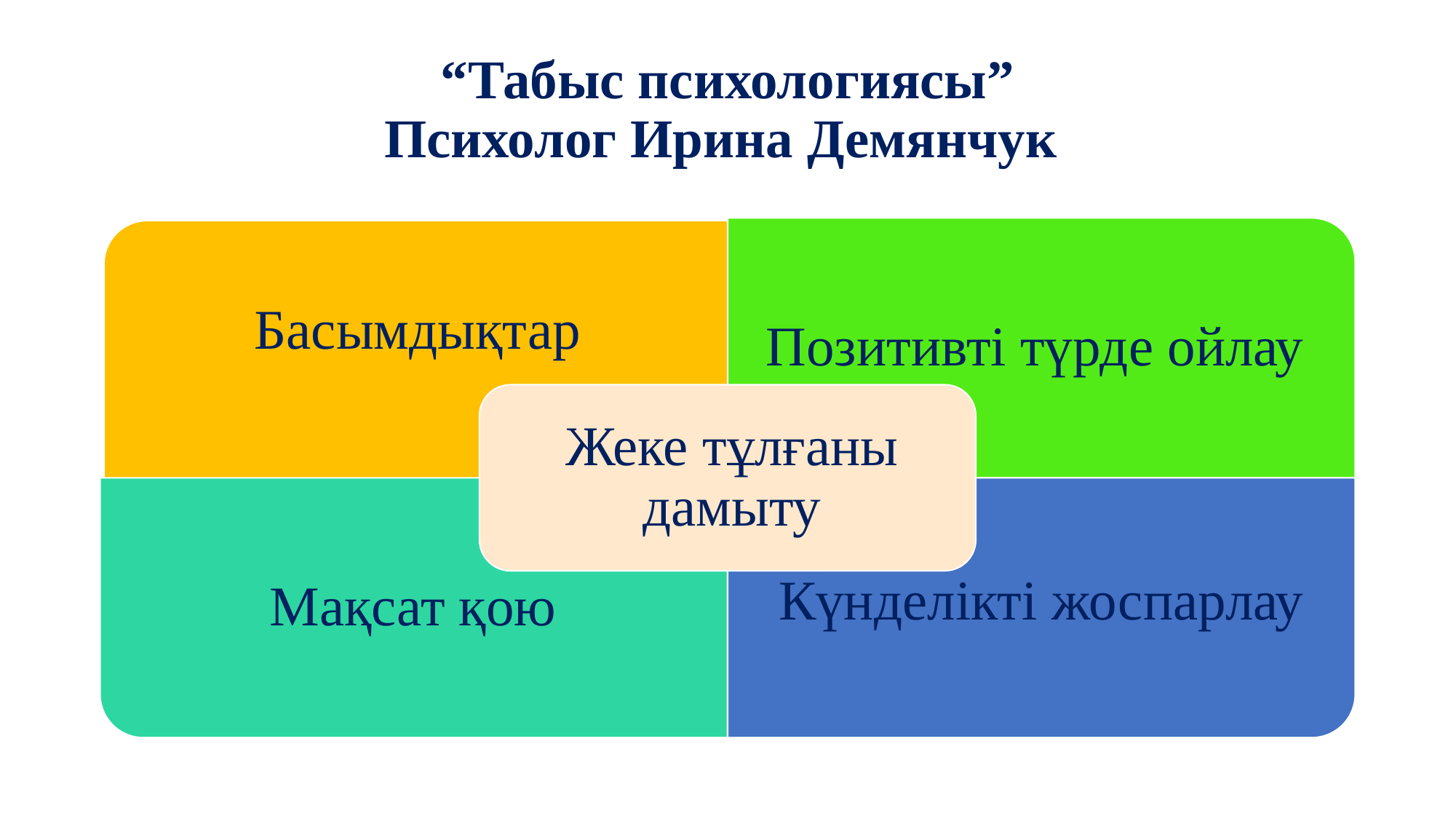

# “Табыс психологиясы” Психолог Ирина Демянчук
Басымдықтар

Позитивті түрде ойлау
Мақсат қою
Күнделікті жоспарлау
Жеке тұлғаны дамыту